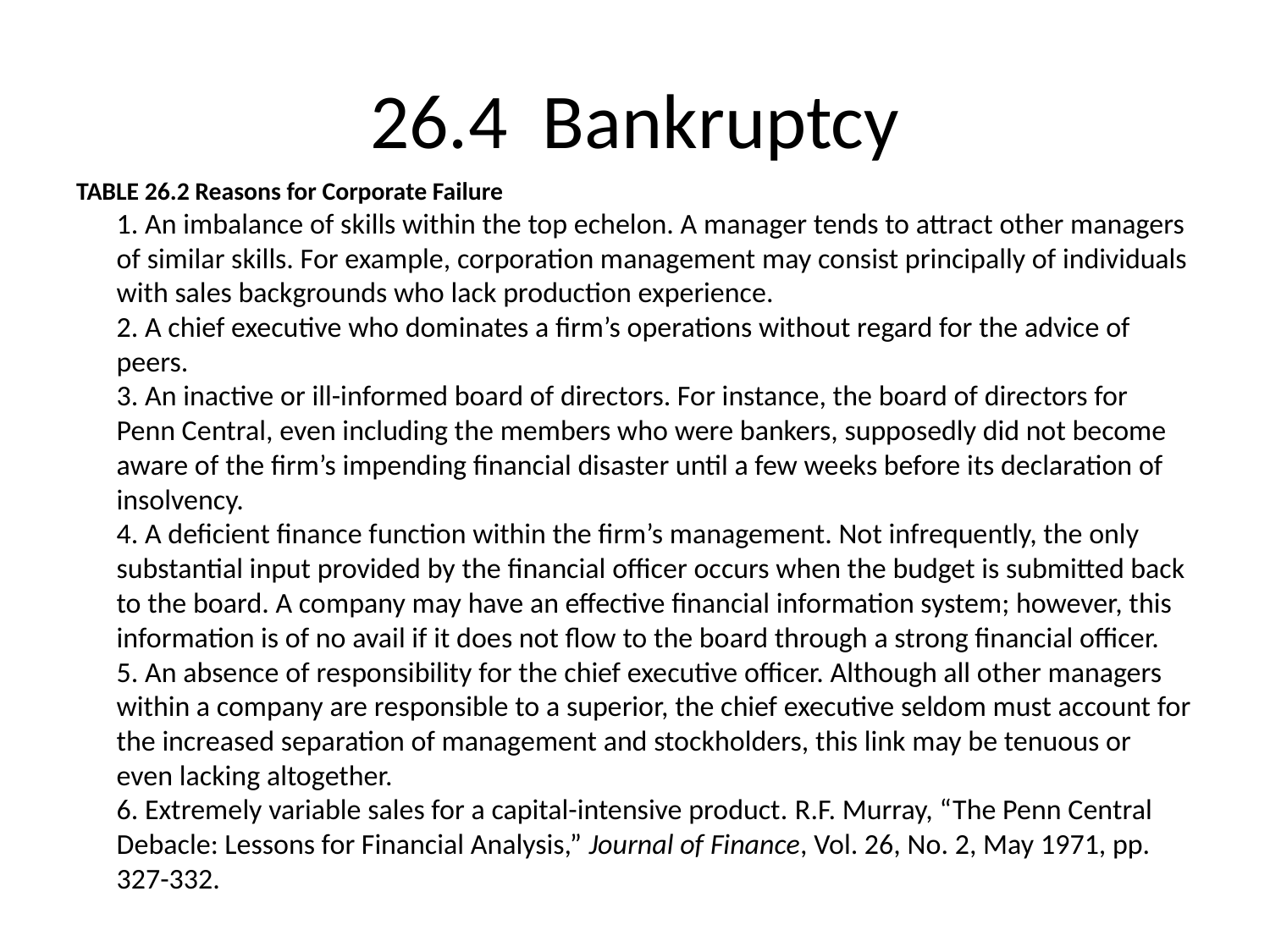

# 26.4  Bankruptcy
TABLE 26.2 Reasons for Corporate Failure
1. An imbalance of skills within the top echelon. A manager tends to attract other managers of similar skills. For example, corporation management may consist principally of individuals with sales backgrounds who lack production experience.
2. A chief executive who dominates a firm’s operations without regard for the advice of peers.
3. An inactive or ill-informed board of directors. For instance, the board of directors for Penn Central, even including the members who were bankers, supposedly did not become aware of the firm’s impending financial disaster until a few weeks before its declaration of insolvency.
4. A deficient finance function within the firm’s management. Not infrequently, the only substantial input provided by the financial officer occurs when the budget is submitted back to the board. A company may have an effective financial information system; however, this information is of no avail if it does not flow to the board through a strong financial officer.
5. An absence of responsibility for the chief executive officer. Although all other managers within a company are responsible to a superior, the chief executive seldom must account for the increased separation of management and stockholders, this link may be tenuous or even lacking altogether.
6. Extremely variable sales for a capital-intensive product. R.F. Murray, “The Penn Central Debacle: Lessons for Financial Analysis,” Journal of Finance, Vol. 26, No. 2, May 1971, pp. 327-332.